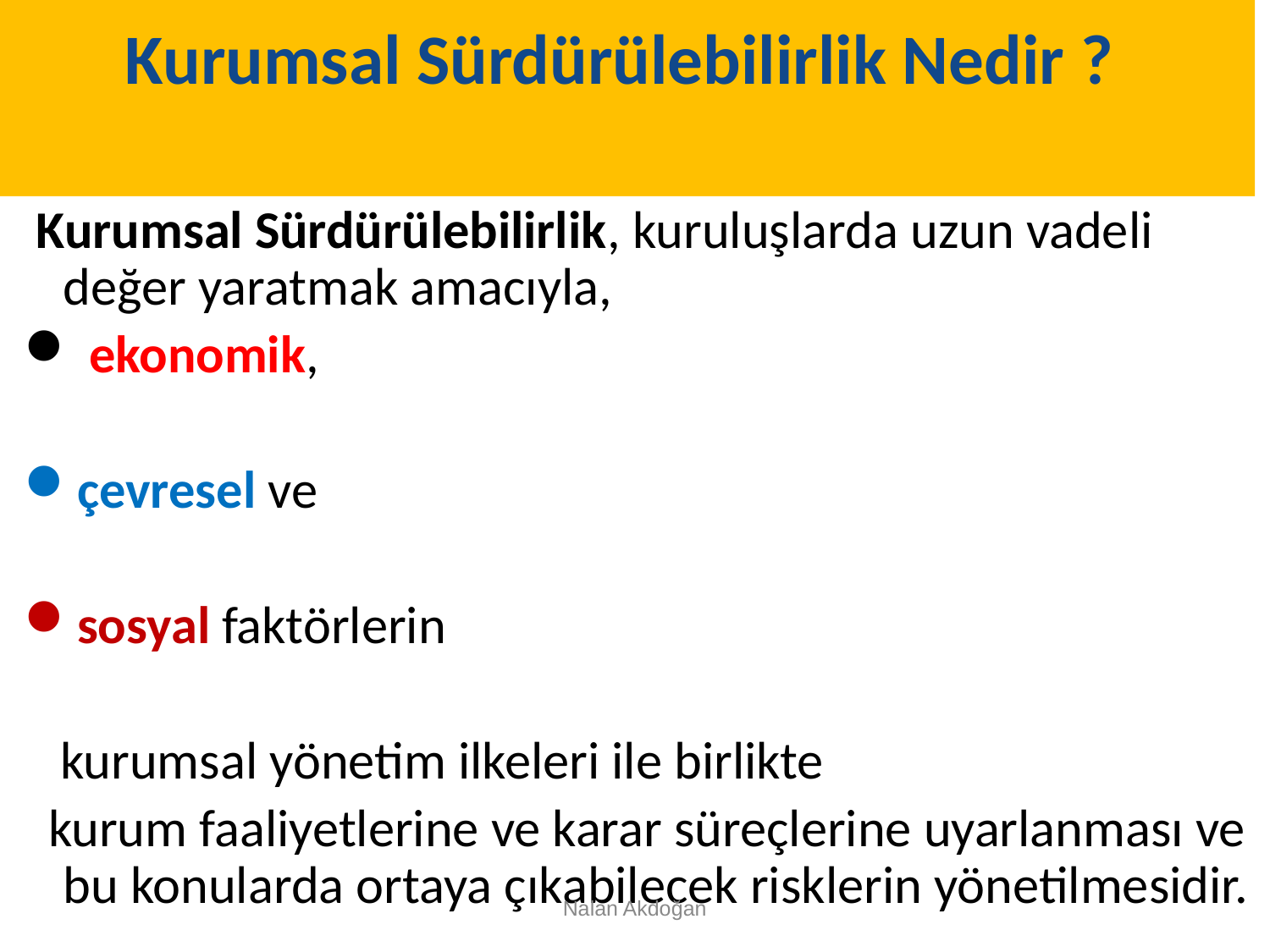

# Kurumsal Sürdürülebilirlik Nedir ?
 Kurumsal Sürdürülebilirlik, kuruluşlarda uzun vadeli değer yaratmak amacıyla,
 ekonomik,

çevresel ve

sosyal faktörlerin

   kurumsal yönetim ilkeleri ile birlikte
  kurum faaliyetlerine ve karar süreçlerine uyarlanması ve bu konularda ortaya çıkabilecek risklerin yönetilmesidir.

Nalan Akdoğan